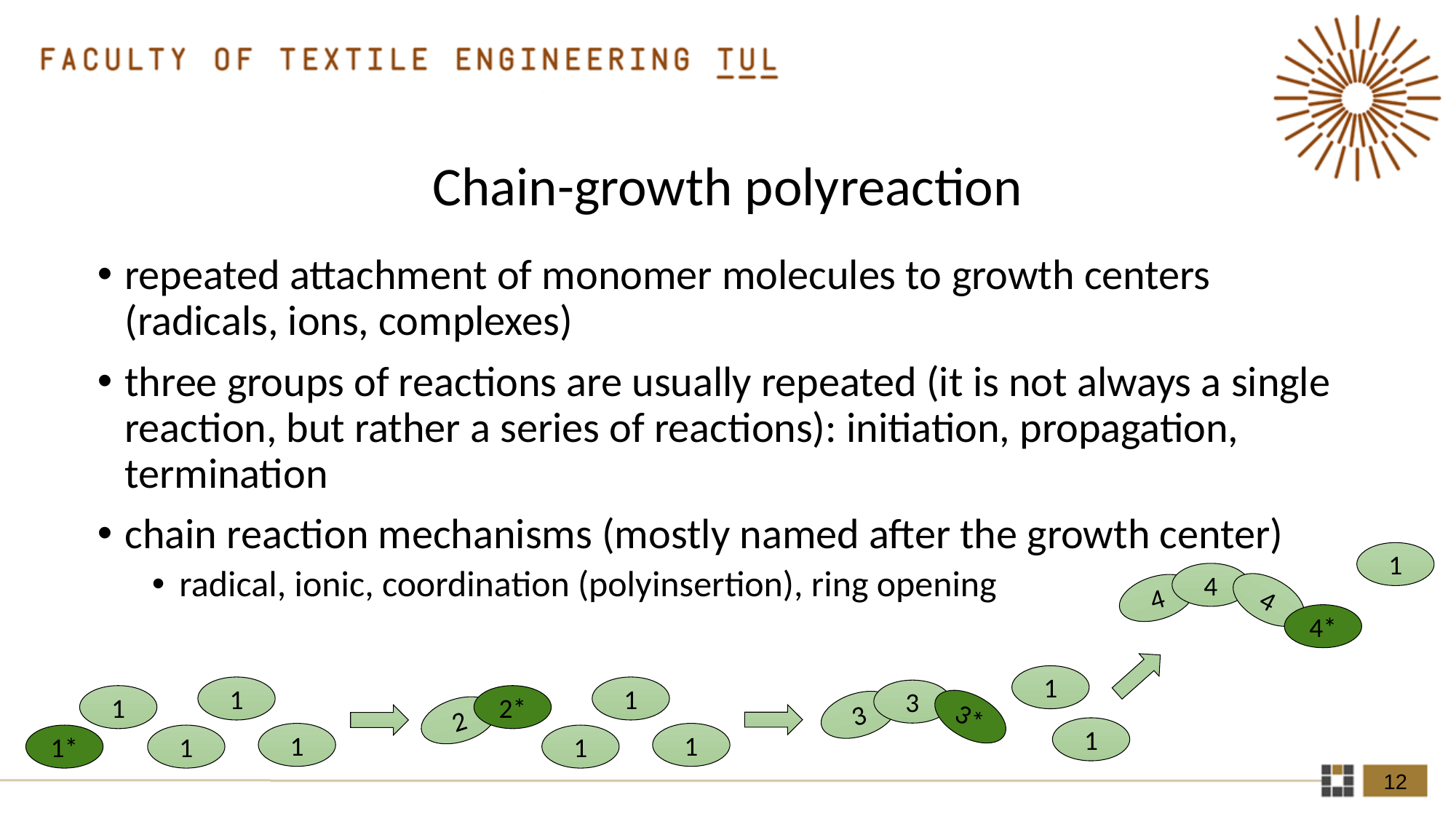

# Chain-growth polyreaction
repeated attachment of monomer molecules to growth centers (radicals, ions, complexes)
three groups of reactions are usually repeated (it is not always a single reaction, but rather a series of reactions): initiation, propagation, termination
chain reaction mechanisms (mostly named after the growth center)
radical, ionic, coordination (polyinsertion), ring opening
1
4
4
4
4*

1
1
1
3
1
2*
3
3*
2

1
1
1
1*
1
1
12